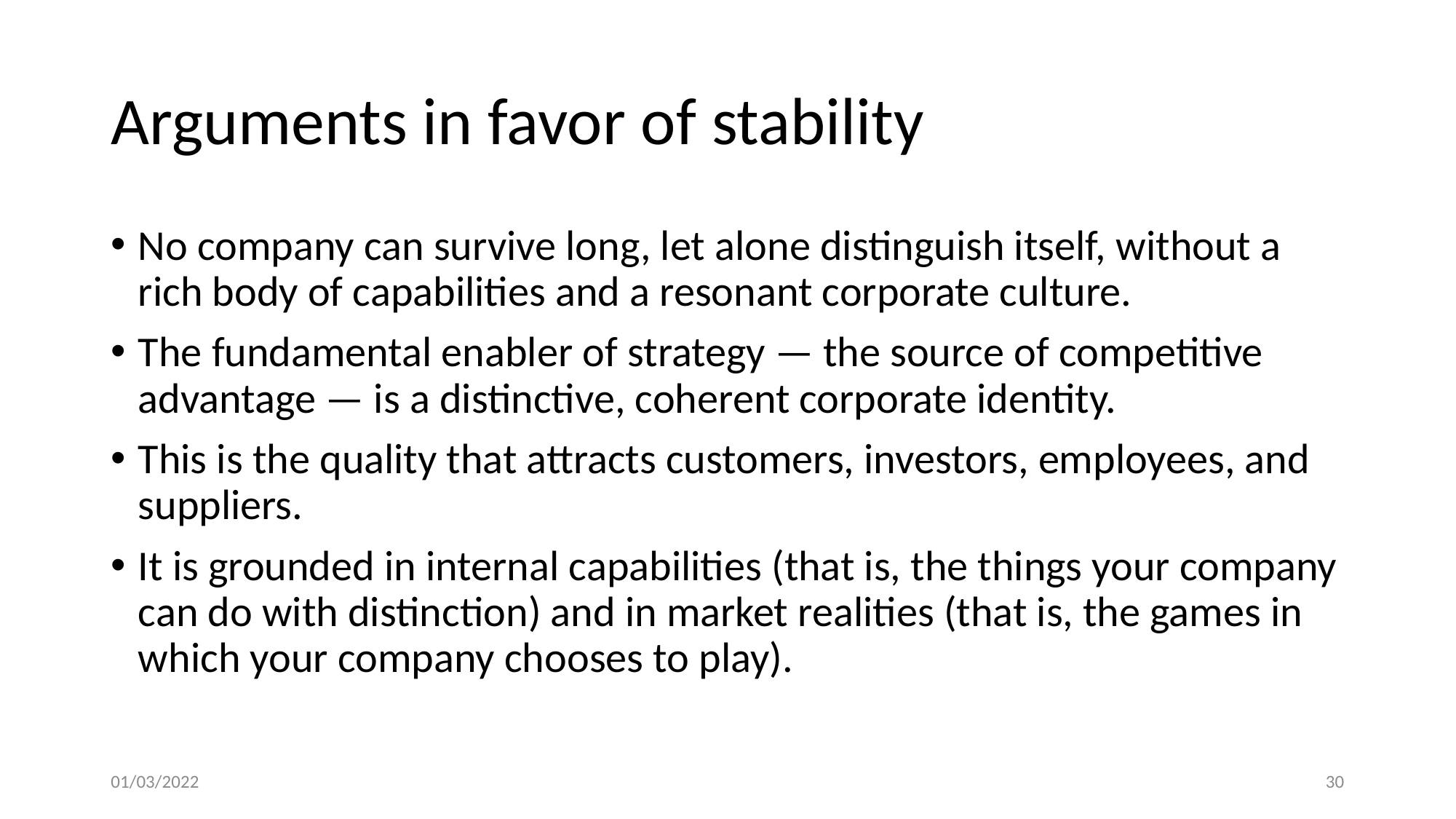

# Arguments in favor of stability
No company can survive long, let alone distinguish itself, without a rich body of capabilities and a resonant corporate culture.
The fundamental enabler of strategy — the source of competitive advantage — is a distinctive, coherent corporate identity.
This is the quality that attracts customers, investors, employees, and suppliers.
It is grounded in internal capabilities (that is, the things your company can do with distinction) and in market realities (that is, the games in which your company chooses to play).

01/03/2022

30